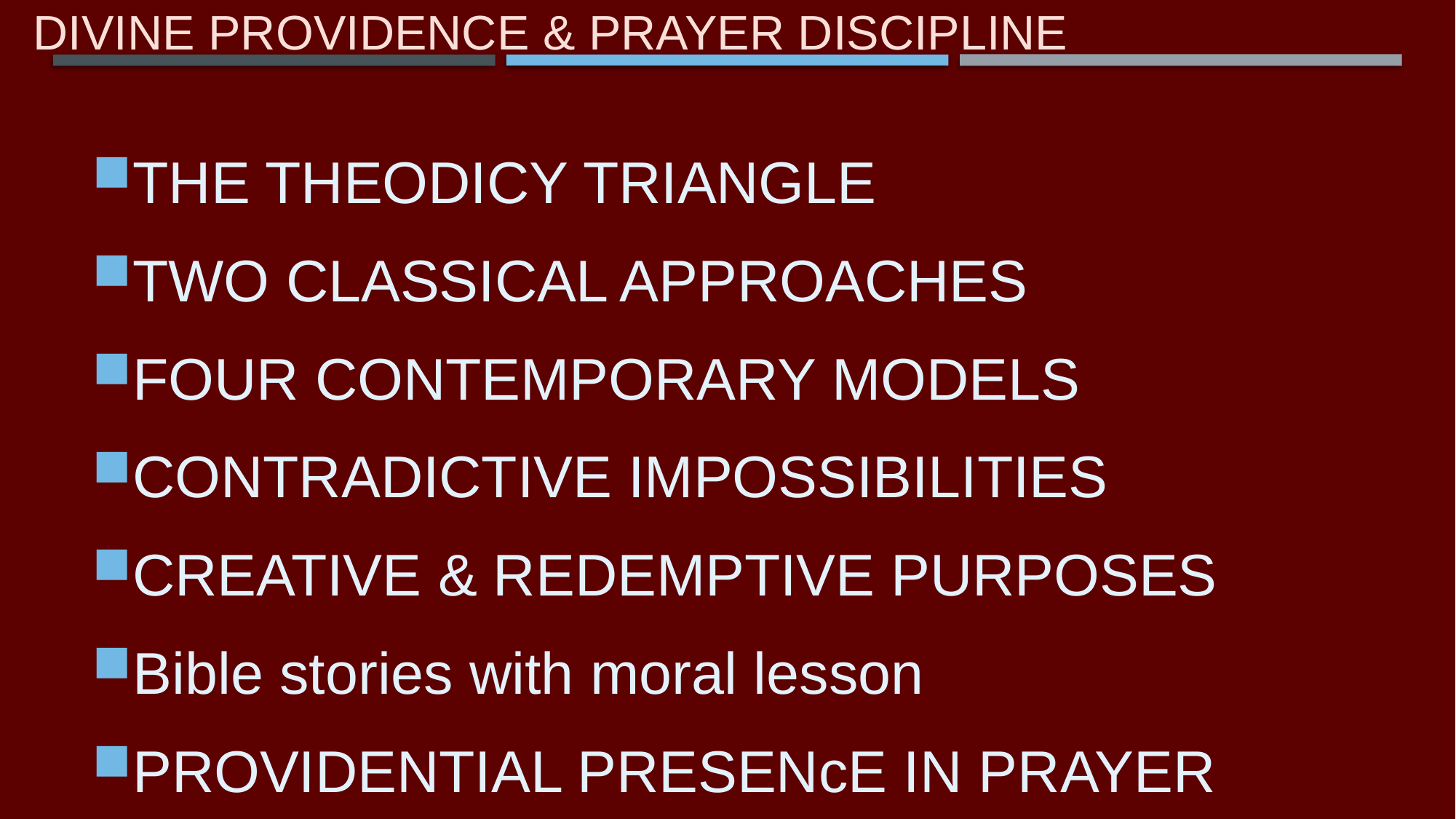

# Divine Providence & Prayer Discipline
THE THEODICY TRIANGLE
TWO CLASSICAL APPROACHES
FOUR CONTEMPORARY MODELS
CONTRADICTIVE IMPOSSIBILITIES
CREATIVE & REDEMPTIVE PURPOSES
Bible stories with moral lesson
PROVIDENTIAL PRESENcE IN PRAYER